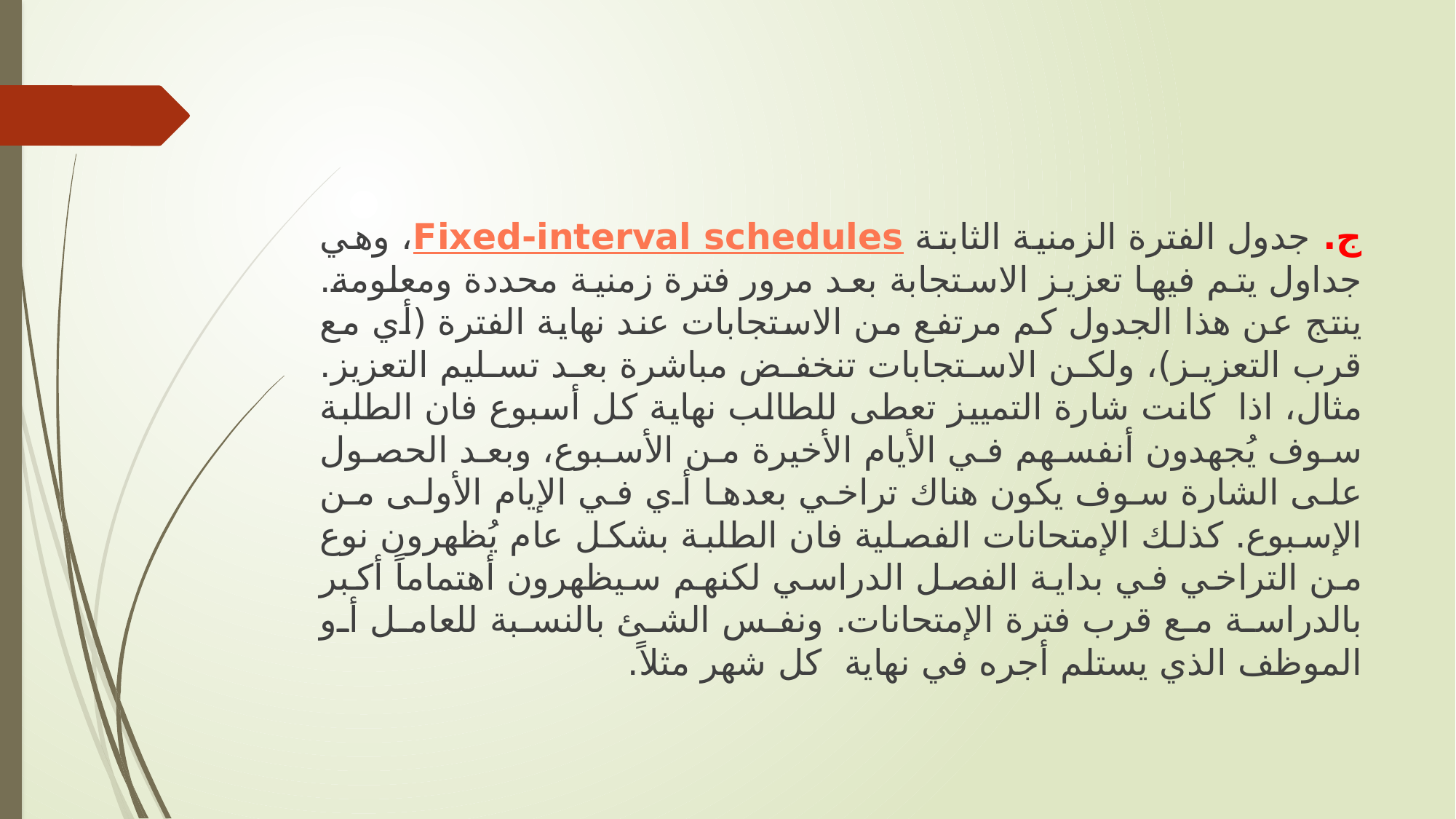

ج. جدول الفترة الزمنية الثابتة Fixed-interval schedules، وهي جداول يتم فيها تعزيز الاستجابة بعد مرور فترة زمنية محددة ومعلومة. ينتج عن هذا الجدول كم مرتفع من الاستجابات عند نهاية الفترة (أي مع قرب التعزيز)، ولكن الاستجابات تنخفض مباشرة بعد تسليم التعزيز. مثال، اذا  كانت شارة التمييز تعطى للطالب نهاية كل أسبوع فان الطلبة سوف يُجهدون أنفسهم في الأيام الأخيرة من الأسبوع، وبعد الحصول على الشارة سوف يكون هناك تراخي بعدها أي في الإيام الأولى من الإسبوع. كذلك الإمتحانات الفصلية فان الطلبة بشكل عام يُظهرون نوع من التراخي في بداية الفصل الدراسي لكنهم سيظهرون أهتماماً أكبر بالدراسة مع قرب فترة الإمتحانات. ونفس الشئ بالنسبة للعامل أو الموظف الذي يستلم أجره في نهاية  كل شهر مثلاً.